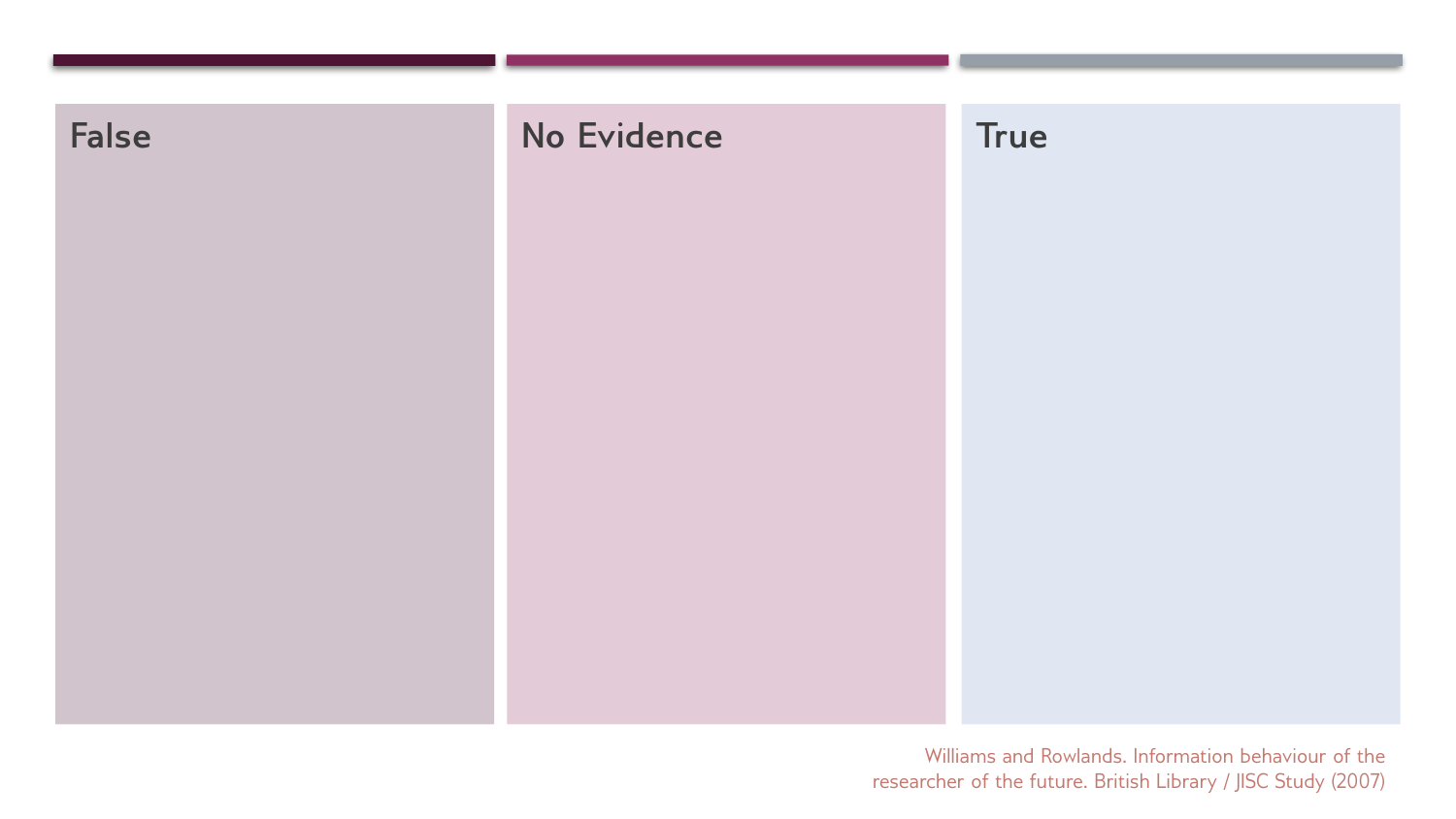

# Digital Natives: The Experimental Evidence
False

No Evidence

True

Williams and Rowlands. Information behaviour of the researcher of the future. British Library / JISC Study (2007)